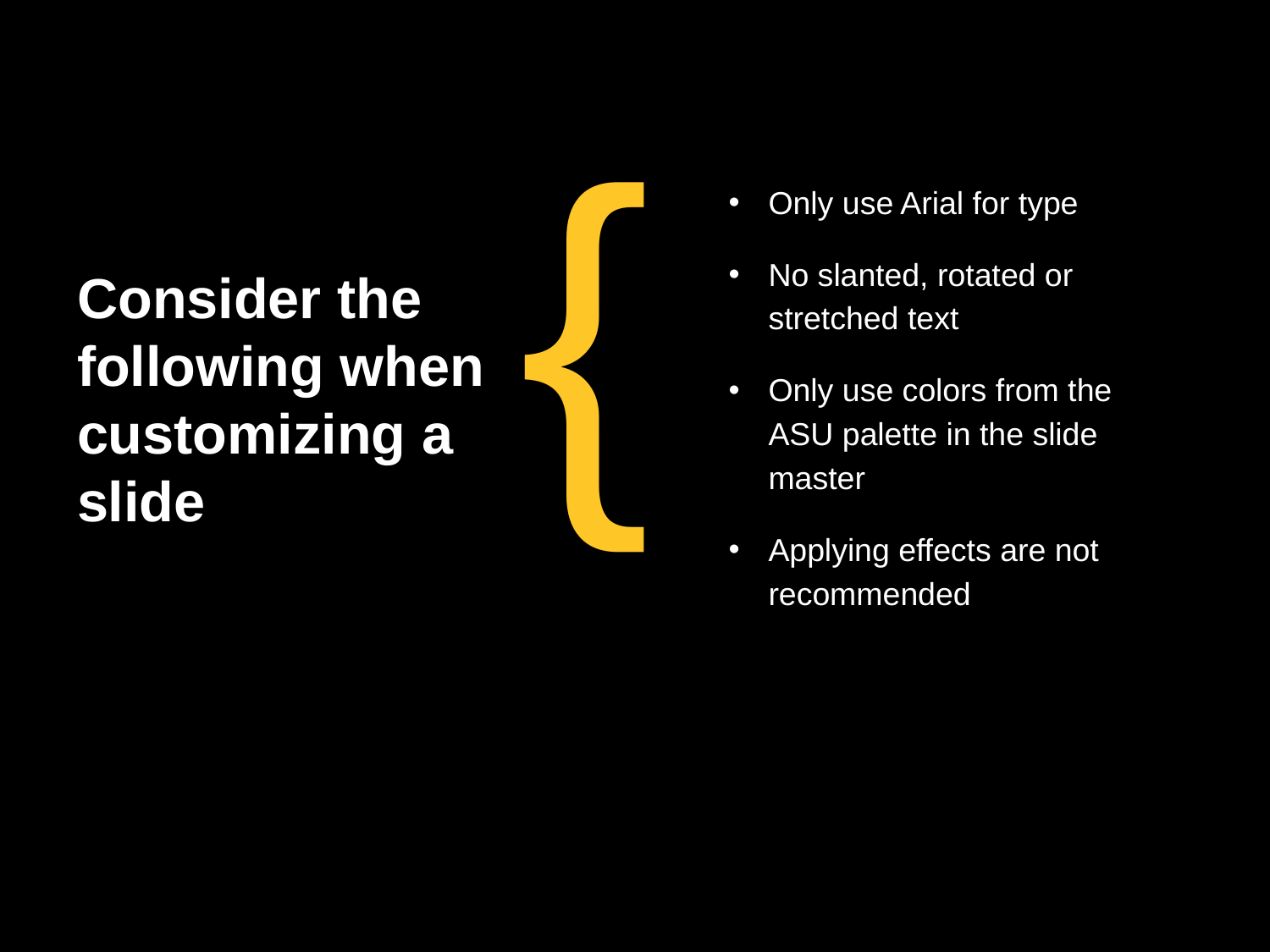

Only use Arial for type
No slanted, rotated or stretched text
Only use colors from the ASU palette in the slide master
Applying effects are not recommended
# Consider the following when customizing a slide